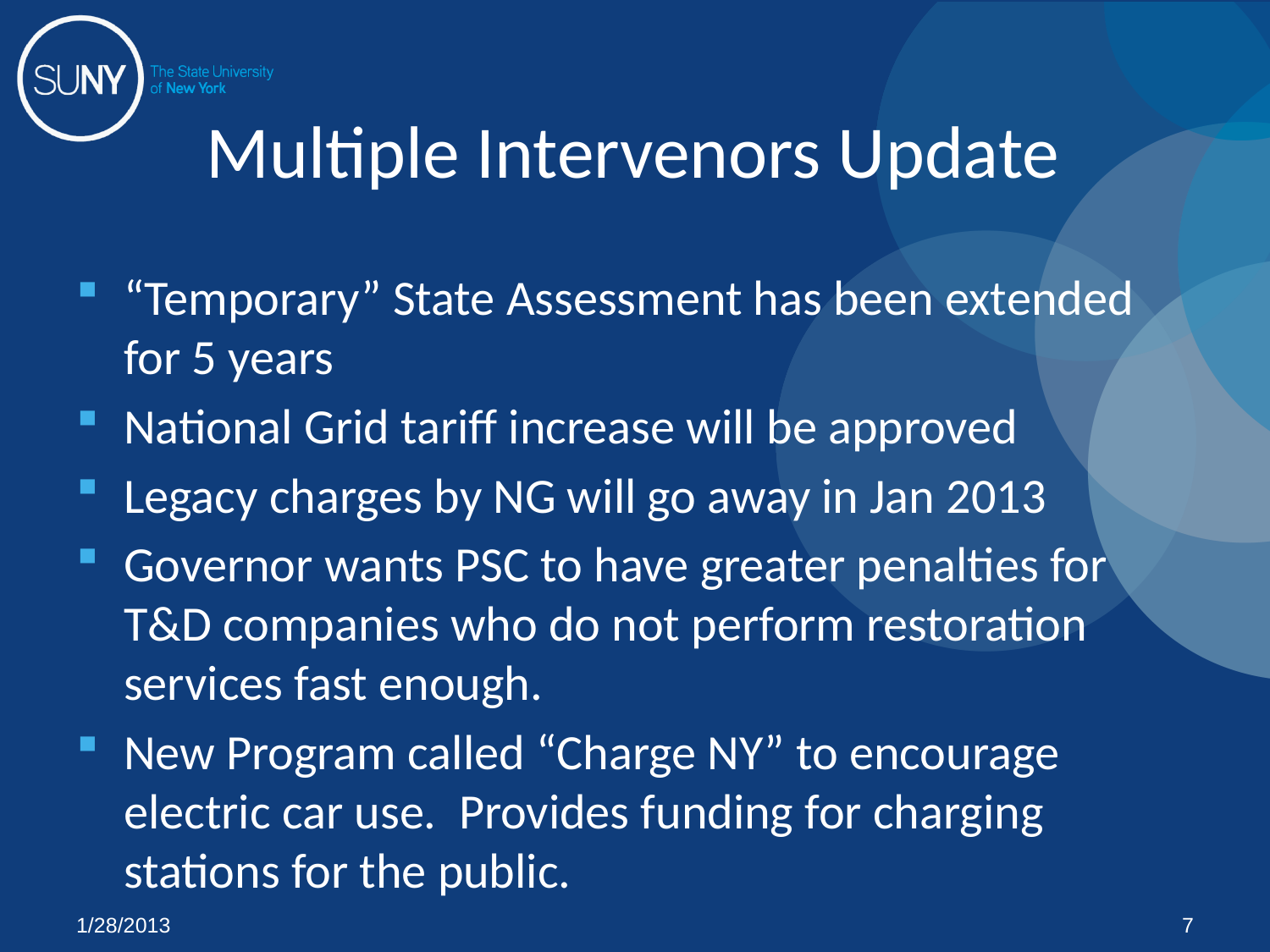

# Multiple Intervenors Update
“Temporary” State Assessment has been extended for 5 years
National Grid tariff increase will be approved
Legacy charges by NG will go away in Jan 2013
Governor wants PSC to have greater penalties for T&D companies who do not perform restoration services fast enough.
New Program called “Charge NY” to encourage electric car use.  Provides funding for charging stations for the public.
1/28/2013
7